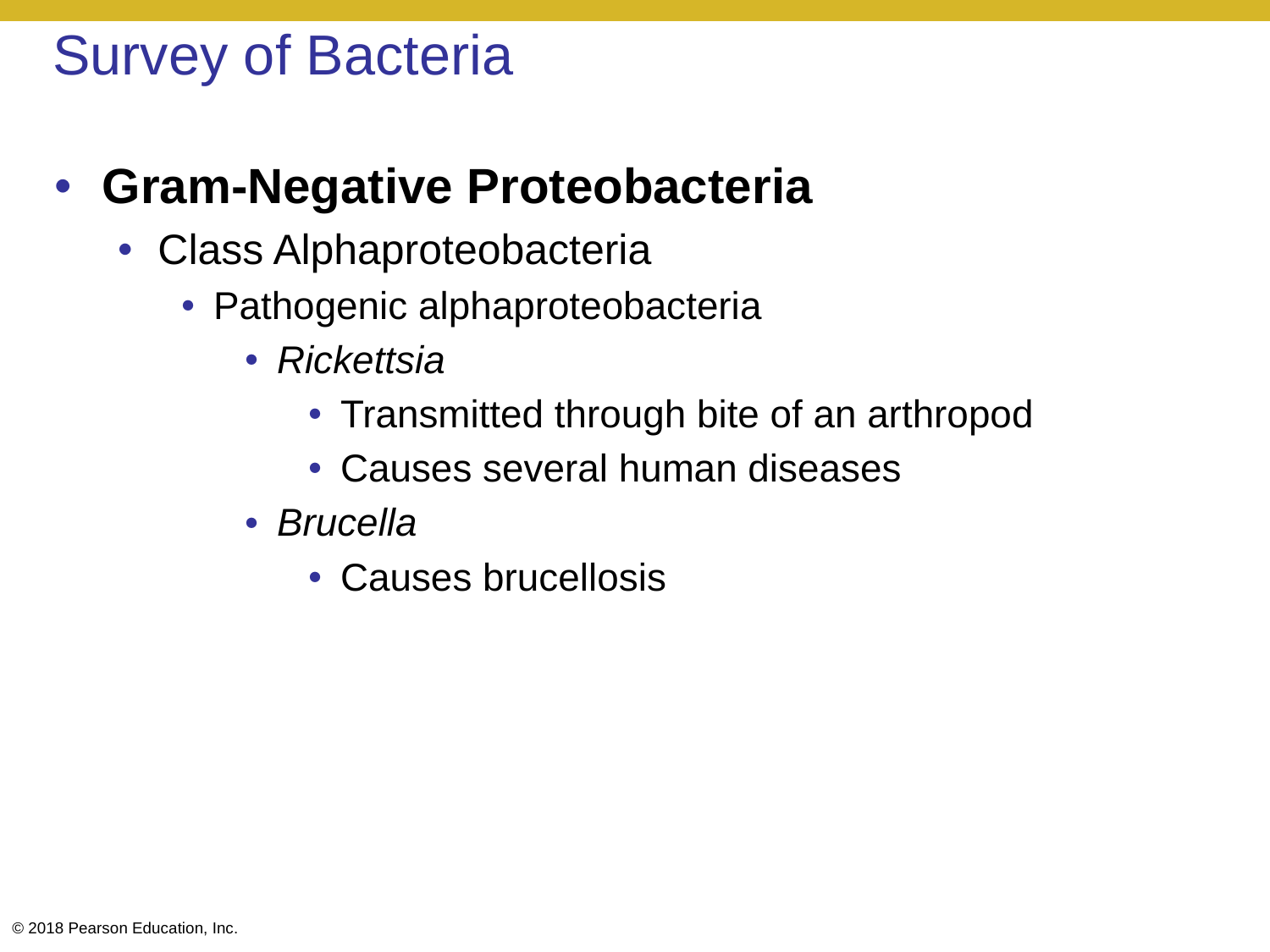

# Survey of Bacteria
Gram-Negative Proteobacteria
Class Alphaproteobacteria
Pathogenic alphaproteobacteria
Rickettsia
Transmitted through bite of an arthropod
Causes several human diseases
Brucella
Causes brucellosis